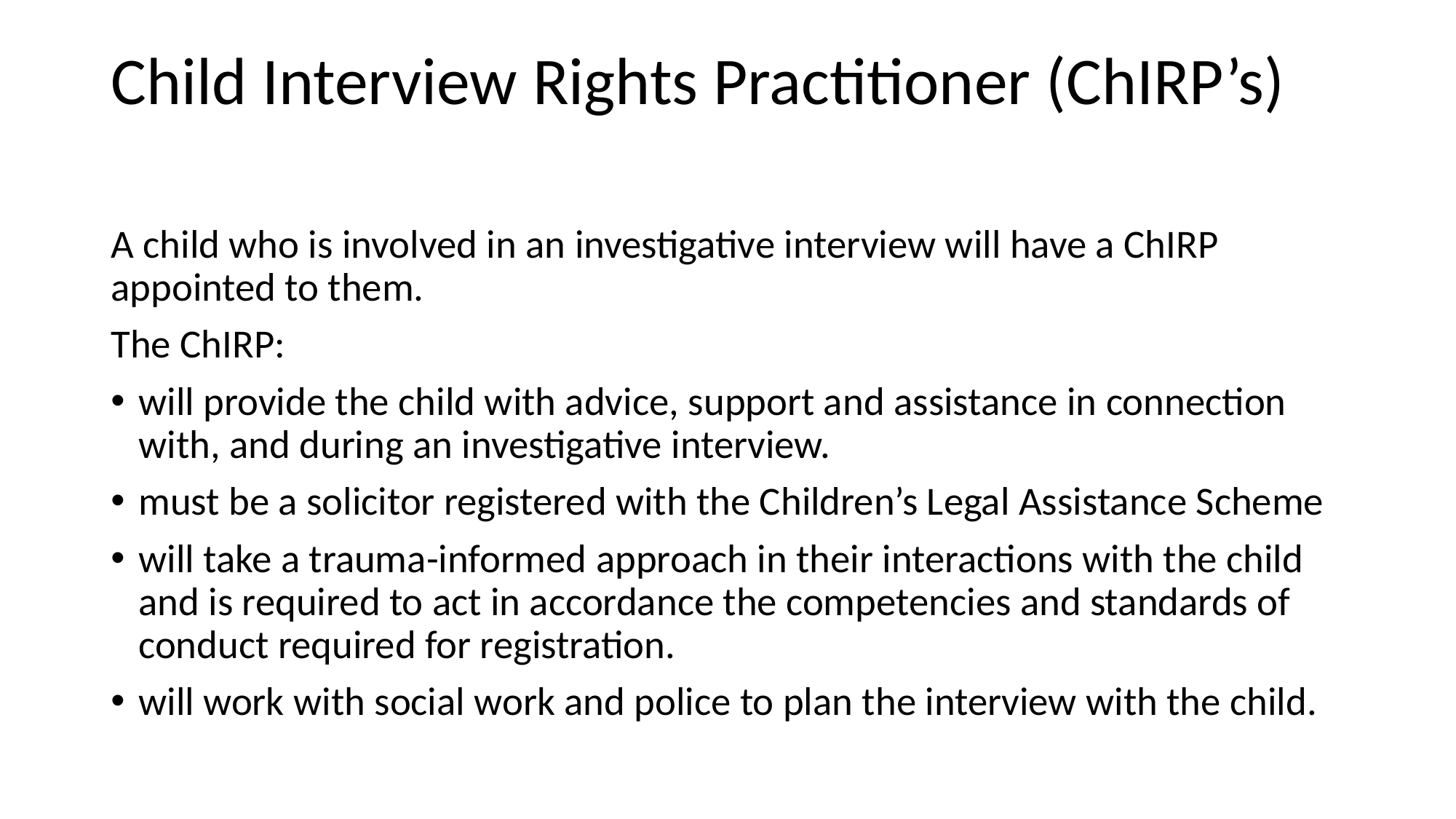

# Child Interview Rights Practitioner (ChIRP’s)
A child who is involved in an investigative interview will have a ChIRP appointed to them.
The ChIRP:
will provide the child with advice, support and assistance in connection with, and during an investigative interview.
must be a solicitor registered with the Children’s Legal Assistance Scheme
will take a trauma-informed approach in their interactions with the child and is required to act in accordance the competencies and standards of conduct required for registration.
will work with social work and police to plan the interview with the child.